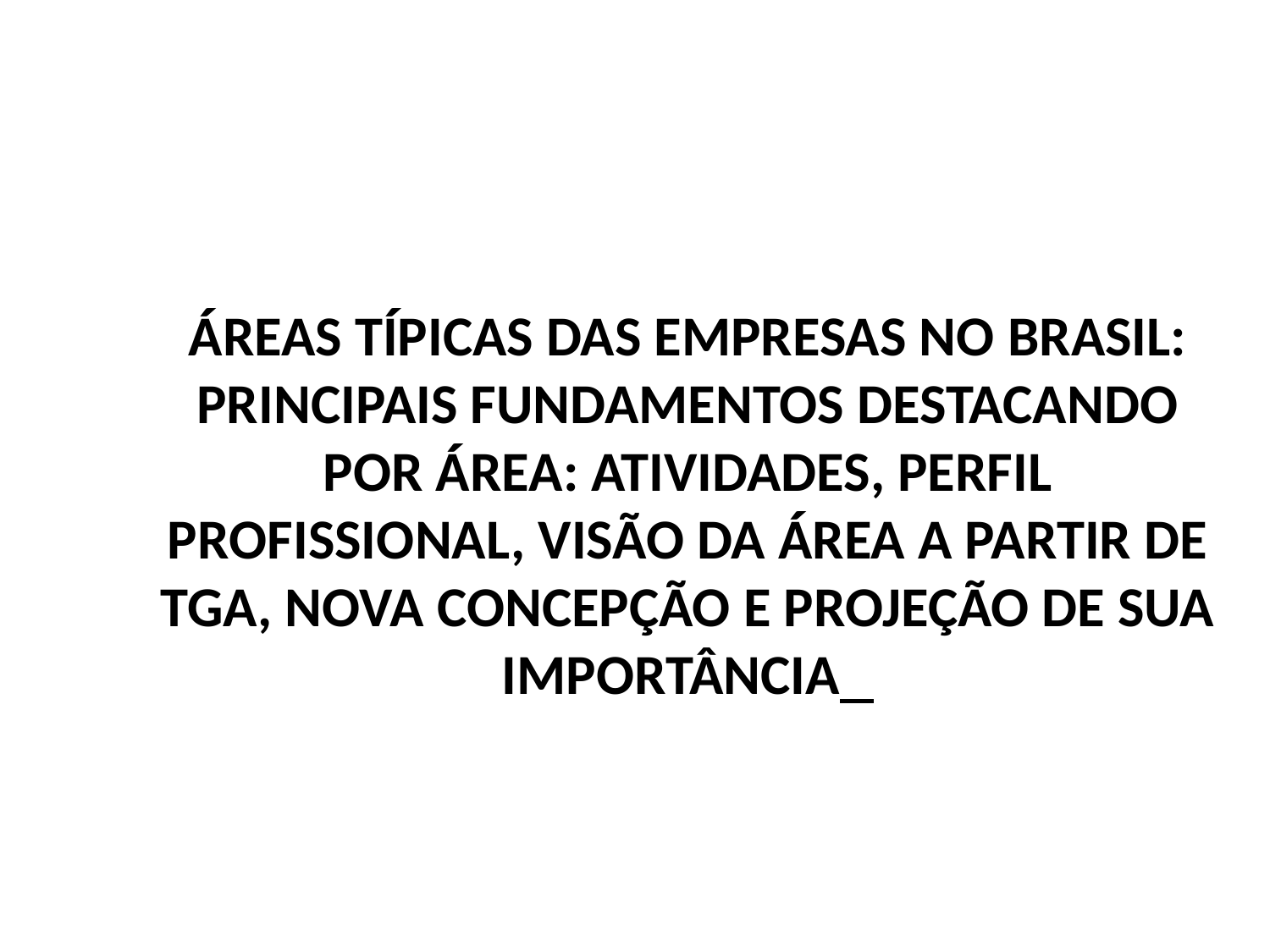

# ÁREAS TÍPICAS DAS EMPRESAS NO BRASIL: PRINCIPAIS FUNDAMENTOS DESTACANDO POR ÁREA: ATIVIDADES, PERFIL PROFISSIONAL, VISÃO DA ÁREA A PARTIR DE TGA, NOVA CONCEPÇÃO E PROJEÇÃO DE SUA IMPORTÂNCIA